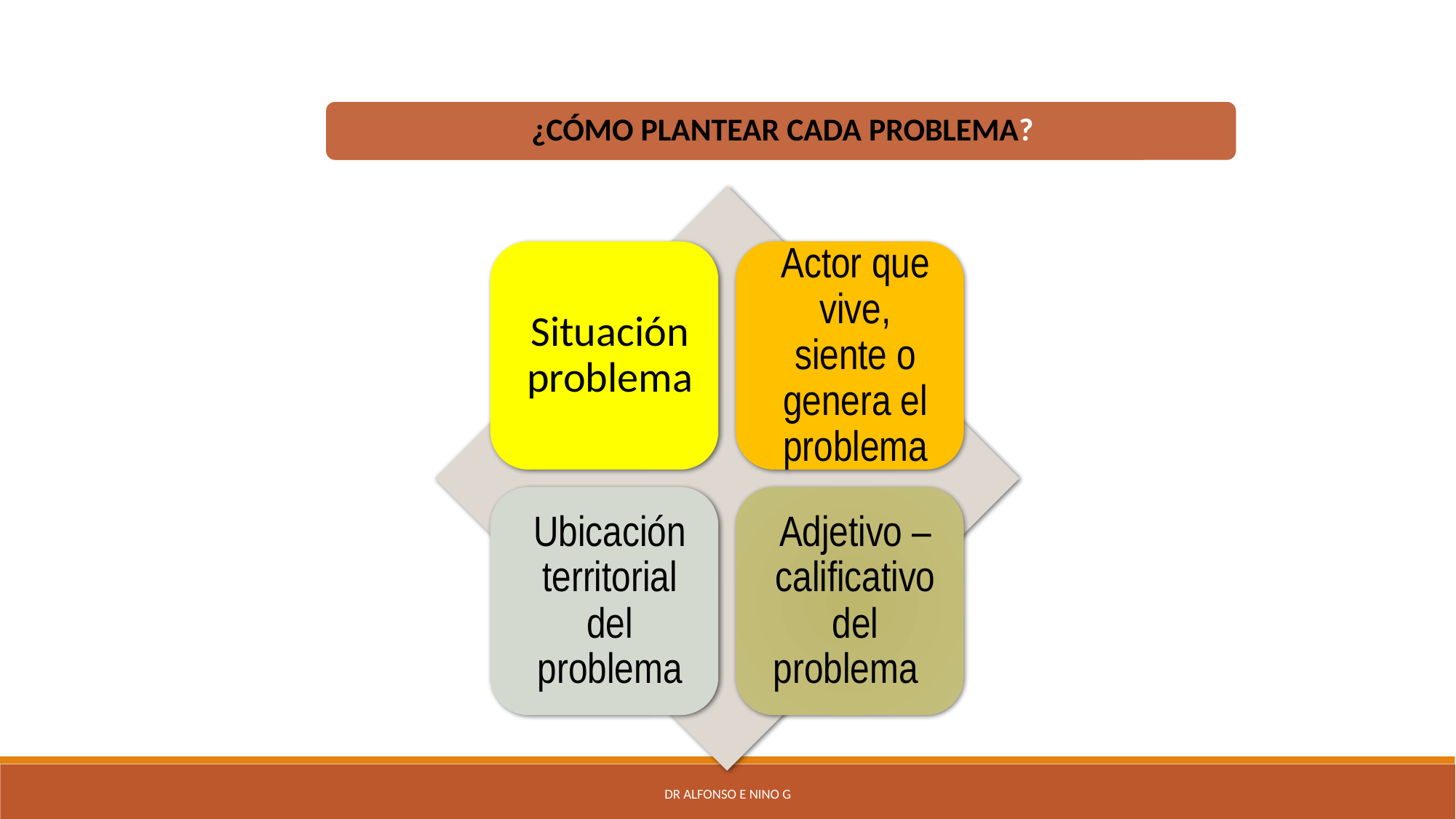

¿CÓMO PLANTEAR CADA PROBLEMA?
Situación problema
Actor que vive, siente o genera el problema
Ubicación territorial del problema
Adjetivo – calificativo del problema
Dr Alfonso E Nino G